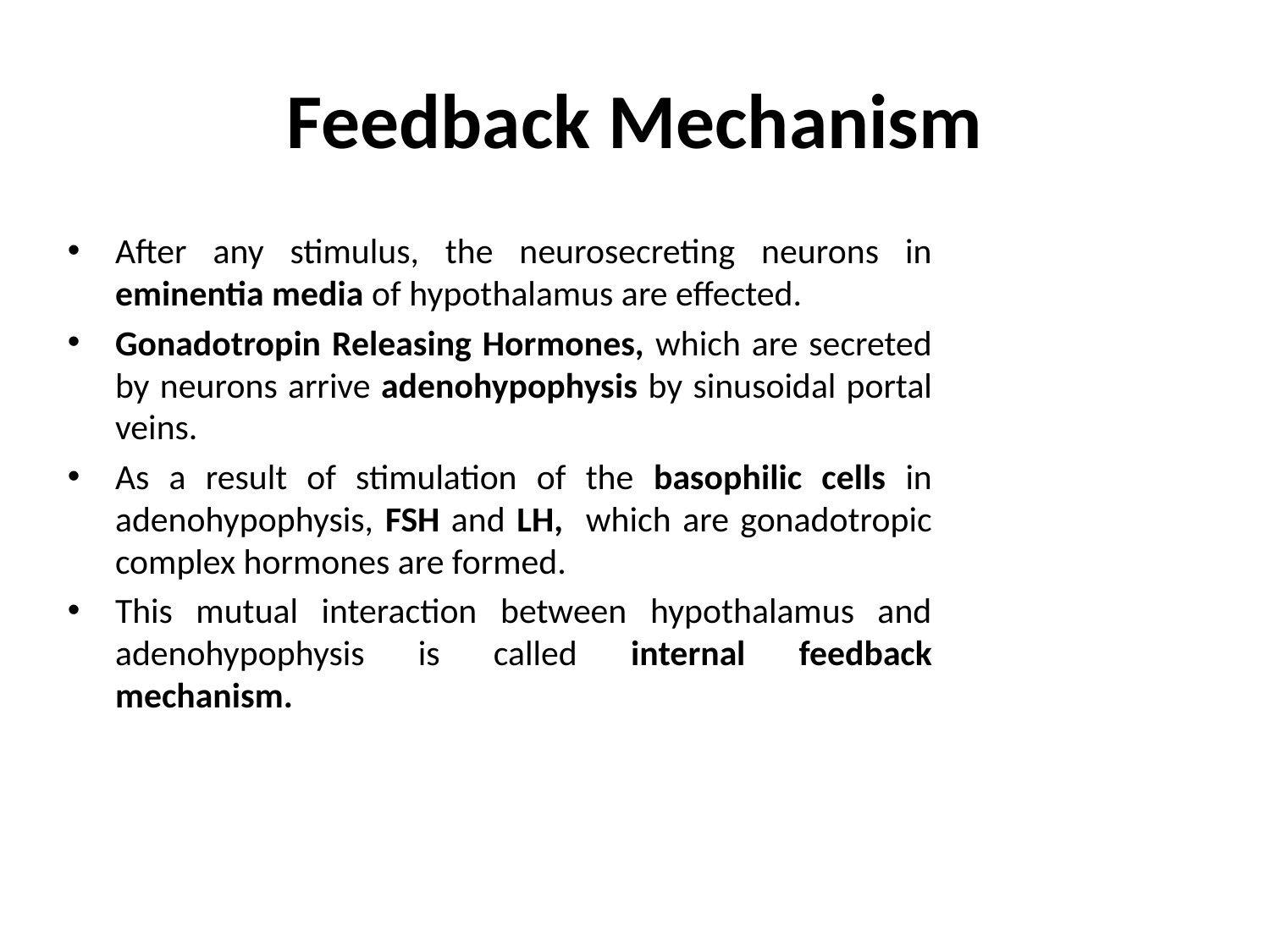

# Feedback Mechanism
After any stimulus, the neurosecreting neurons in eminentia media of hypothalamus are effected.
Gonadotropin Releasing Hormones, which are secreted by neurons arrive adenohypophysis by sinusoidal portal veins.
As a result of stimulation of the basophilic cells in adenohypophysis, FSH and LH,  which are gonadotropic complex hormones are formed.
This mutual interaction between hypothalamus and adenohypophysis is called internal feedback mechanism.